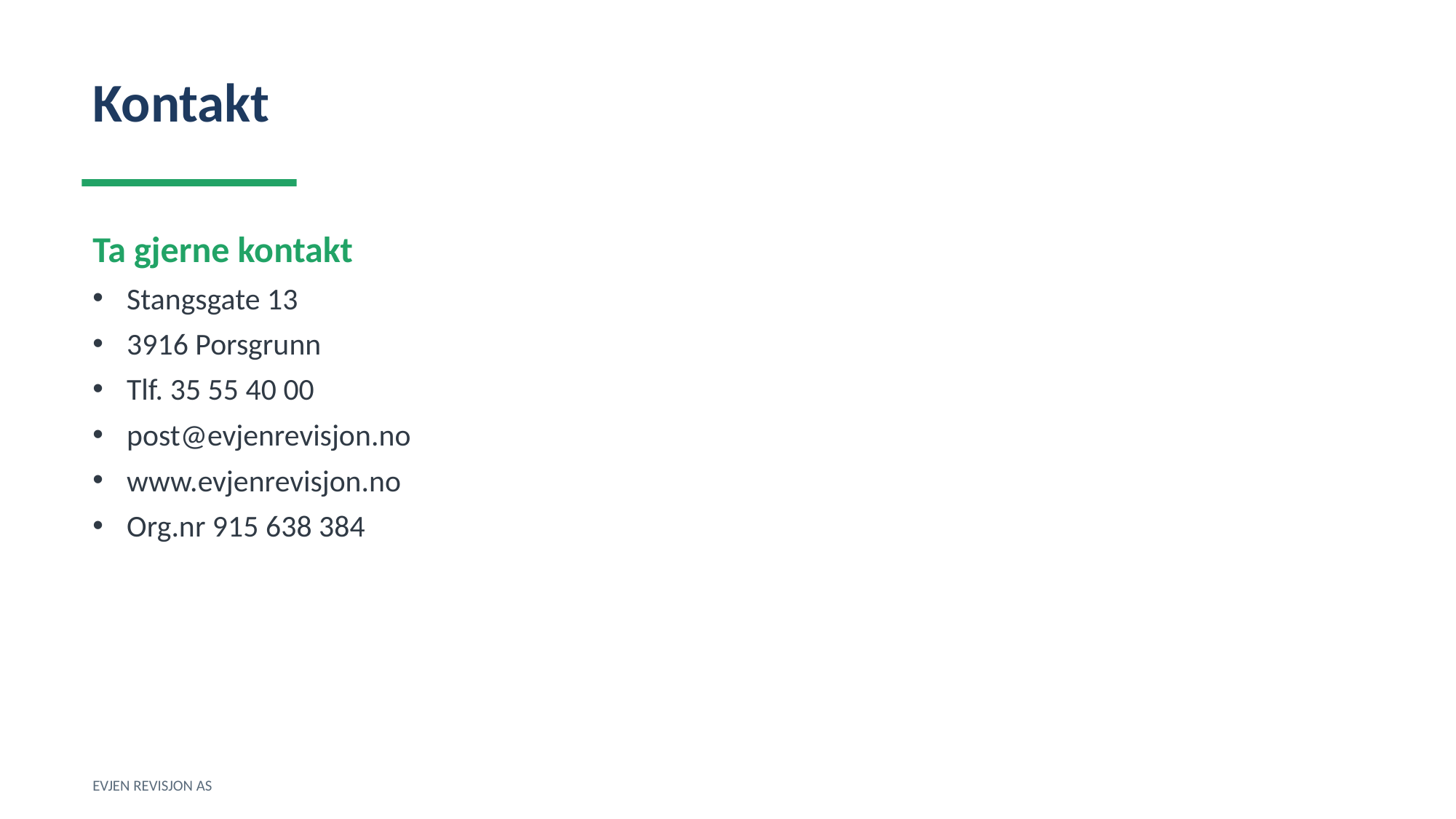

Kontakt

Ta gjerne kontakt
Stangsgate 13
3916 Porsgrunn
Tlf. 35 55 40 00
post@evjenrevisjon.no
www.evjenrevisjon.no
Org.nr 915 638 384
EVJEN REVISJON AS